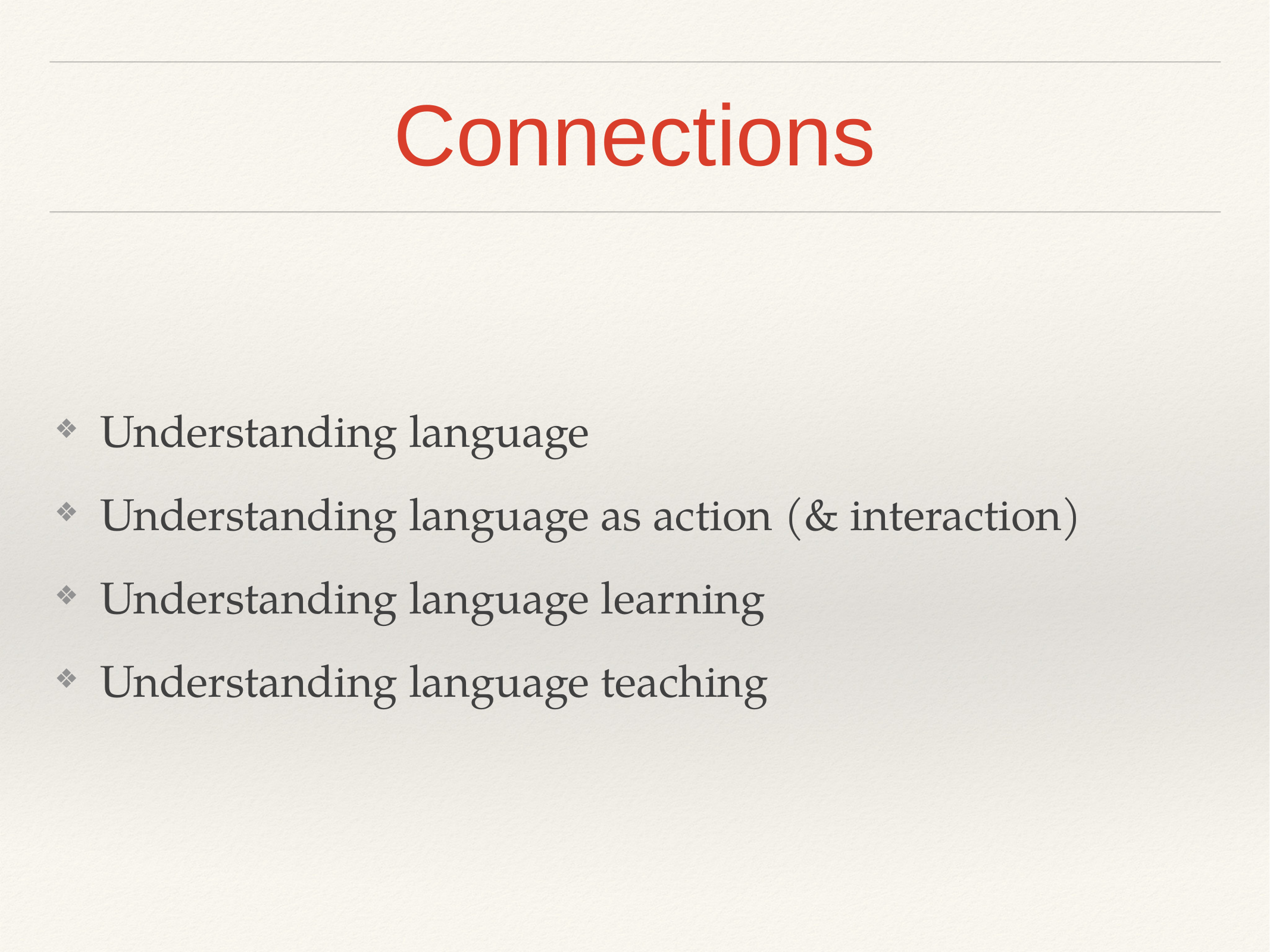

# Connections
Understanding language
Understanding language as action (& interaction)
Understanding language learning
Understanding language teaching